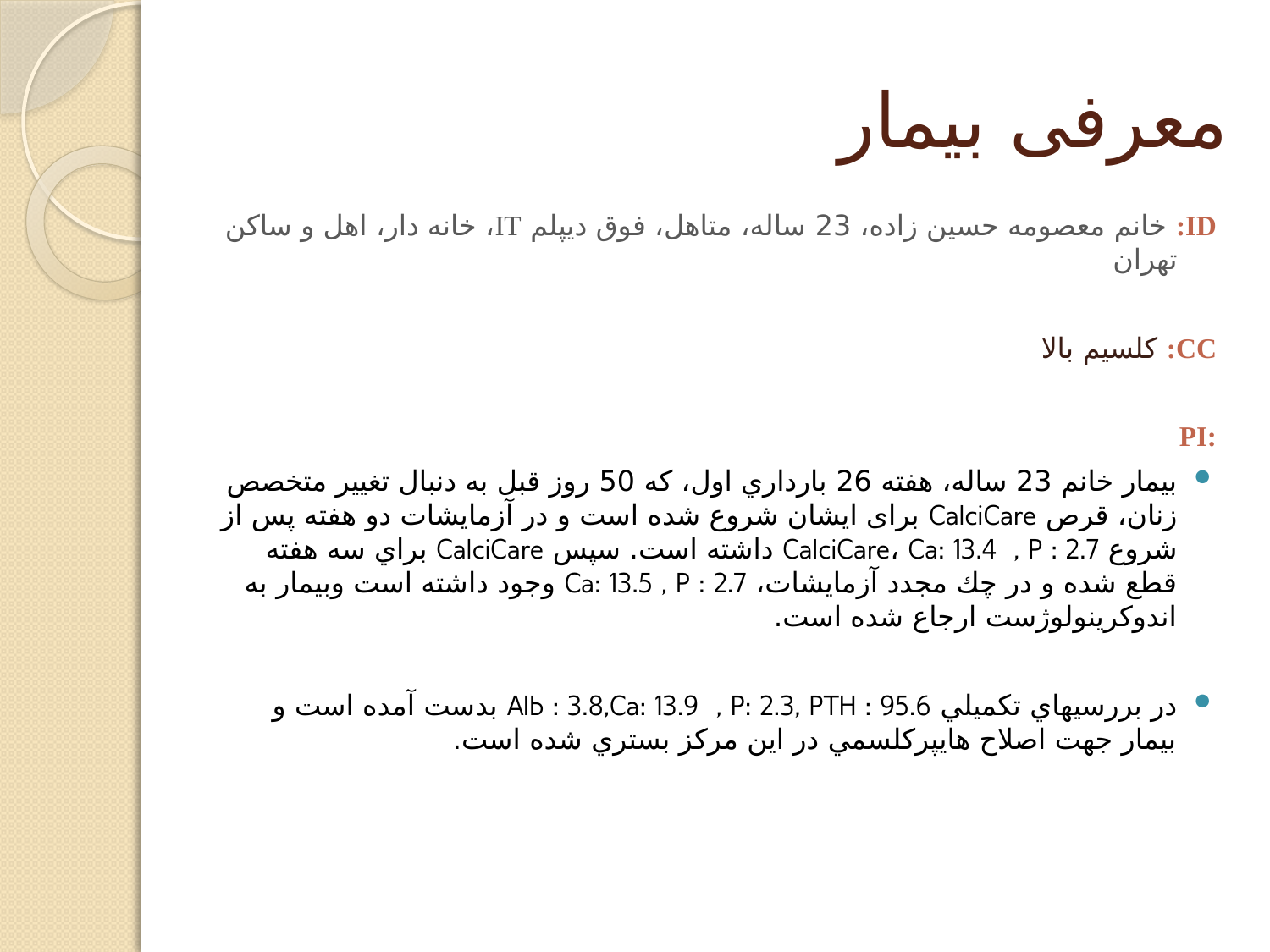

# معرفی بیمار
ID: خانم معصومه حسين زاده، 23 ساله، متاهل، فوق ديپلم IT، خانه دار، اهل و ساكن تهران

‍CC: كلسيم بالا

:PI
بيمار خانم 23 ساله، هفته 26 بارداري اول، که 50 روز قبل به دنبال تغيير متخصص زنان، قرص CalciCare برای ایشان شروع شده است و در آزمايشات دو هفته پس از شروع CalciCare، Ca: 13.4  , P : 2.7 داشته است. سپس CalciCare براي سه هفته قطع شده و در چك مجدد آزمايشات، Ca: 13.5 , P : 2.7 وجود داشته است وبيمار به اندوكرينولوژست ارجاع شده است.

در بررسيهاي تكميلي Alb : 3.8,Ca: 13.9  , P: 2.3, PTH : 95.6 بدست آمده است و بيمار جهت اصلاح هايپركلسمي در اين مركز بستري شده است.